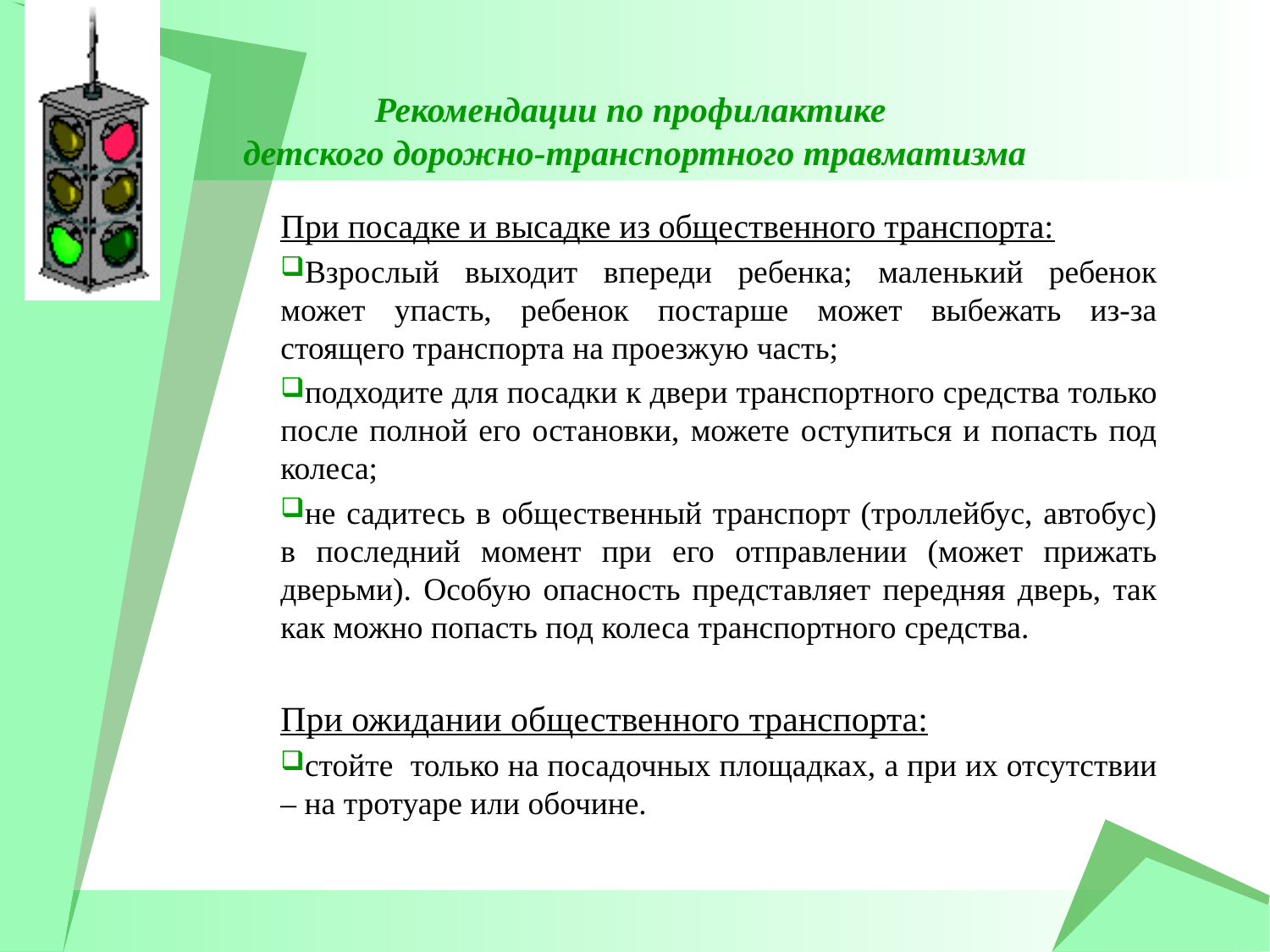

# Рекомендации по профилактике детского дорожно-транспортного травматизма
При посадке и высадке из общественного транспорта:
Взрослый выходит впереди ребенка; маленький ребенок может упасть, ребенок постарше может выбежать из-за стоящего транспорта на проезжую часть;
подходите для посадки к двери транспортного средства только после полной его остановки, можете оступиться и попасть под колеса;
не садитесь в общественный транспорт (троллейбус, автобус) в последний момент при его отправлении (может прижать дверьми). Особую опасность представляет передняя дверь, так как можно попасть под колеса транспортного средства.

При ожидании общественного транспорта:
стойте  только на посадочных площадках, а при их отсутствии – на тротуаре или обочине.